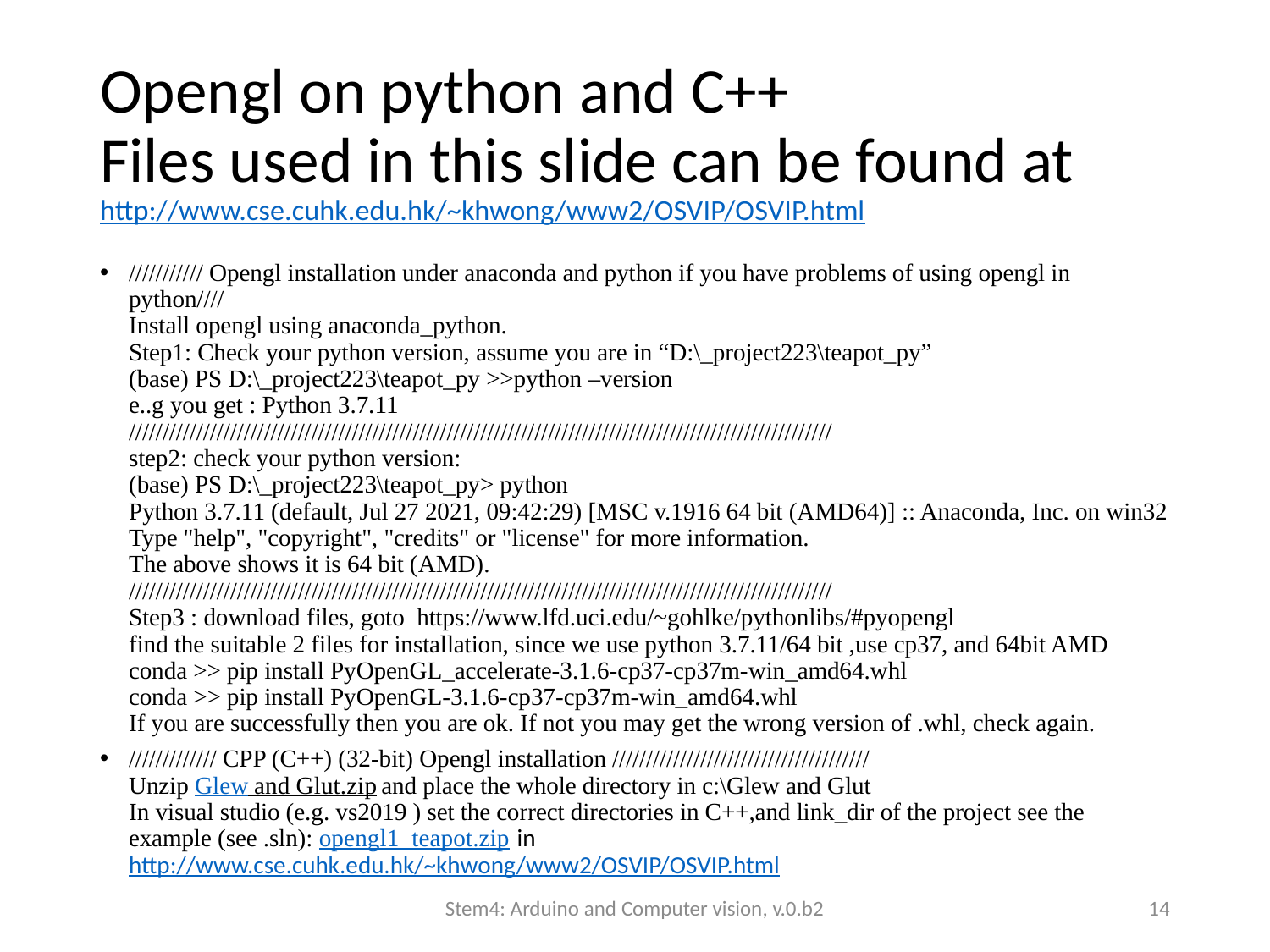

# Opengl on python and C++ Files used in this slide can be found at http://www.cse.cuhk.edu.hk/~khwong/www2/OSVIP/OSVIP.html
/////////// Opengl installation under anaconda and python if you have problems of using opengl in python////
Install opengl using anaconda_python.
Step1: Check your python version, assume you are in “D:\_project223\teapot_py”
(base) PS D:\_project223\teapot_py >>python –version
e..g you get : Python 3.7.11
////////////////////////////////////////////////////////////////////////////////////////////////////////
step2: check your python version:
(base) PS D:\_project223\teapot_py> python
Python 3.7.11 (default, Jul 27 2021, 09:42:29) [MSC v.1916 64 bit (AMD64)] :: Anaconda, Inc. on win32
Type "help", "copyright", "credits" or "license" for more information.
The above shows it is 64 bit (AMD).
////////////////////////////////////////////////////////////////////////////////////////////////////////
Step3 : download files, goto  https://www.lfd.uci.edu/~gohlke/pythonlibs/#pyopengl
find the suitable 2 files for installation, since we use python 3.7.11/64 bit ,use cp37, and 64bit AMD
conda >> pip install PyOpenGL_accelerate-3.1.6-cp37-cp37m-win_amd64.whl
conda >> pip install PyOpenGL-3.1.6-cp37-cp37m-win_amd64.whl
If you are successfully then you are ok. If not you may get the wrong version of .whl, check again.
///////////// CPP (C++) (32-bit) Opengl installation //////////////////////////////////////
Unzip Glew and Glut.zip and place the whole directory in c:\Glew and Glut
In visual studio (e.g. vs2019 ) set the correct directories in C++,and link_dir of the project see the example (see .sln): opengl1_teapot.zip  in http://www.cse.cuhk.edu.hk/~khwong/www2/OSVIP/OSVIP.html
Stem4: Arduino and Computer vision, v.0.b2
14